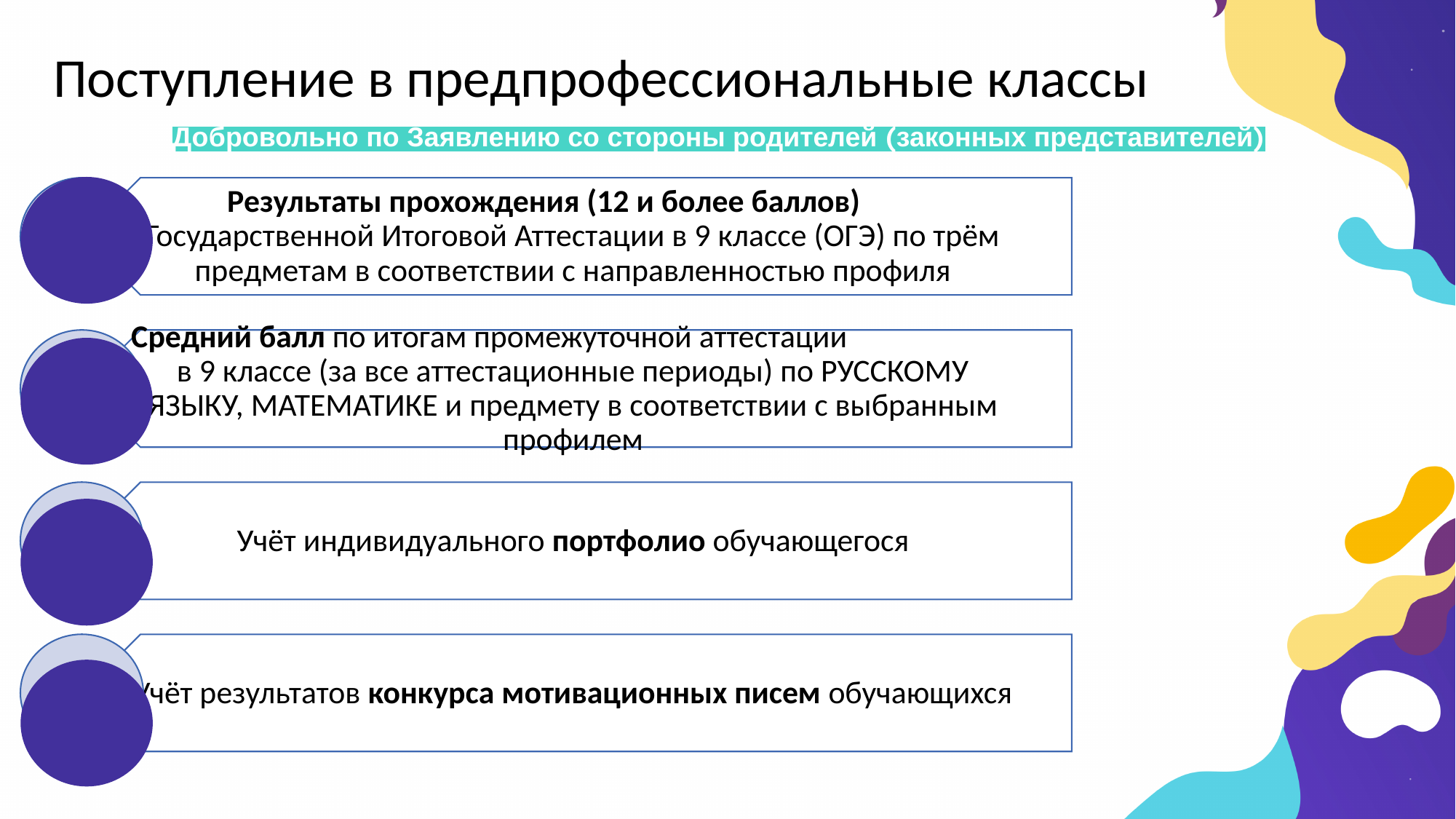

# Поступление в предпрофессиональные классы
Добровольно по Заявлению со стороны родителей (законных представителей)
Результаты прохождения (12 и более баллов)         Государственной Итоговой Аттестации в 9 классе (ОГЭ) по трём предметам в соответствии с направленностью профиля
Средний балл по итогам промежуточной аттестации                        в 9 классе (за все аттестационные периоды) по РУССКОМУ ЯЗЫКУ, МАТЕМАТИКЕ и предмету в соответствии с выбранным профилем
Учёт индивидуального портфолио обучающегося
Учёт результатов конкурса мотивационных писем обучающихся